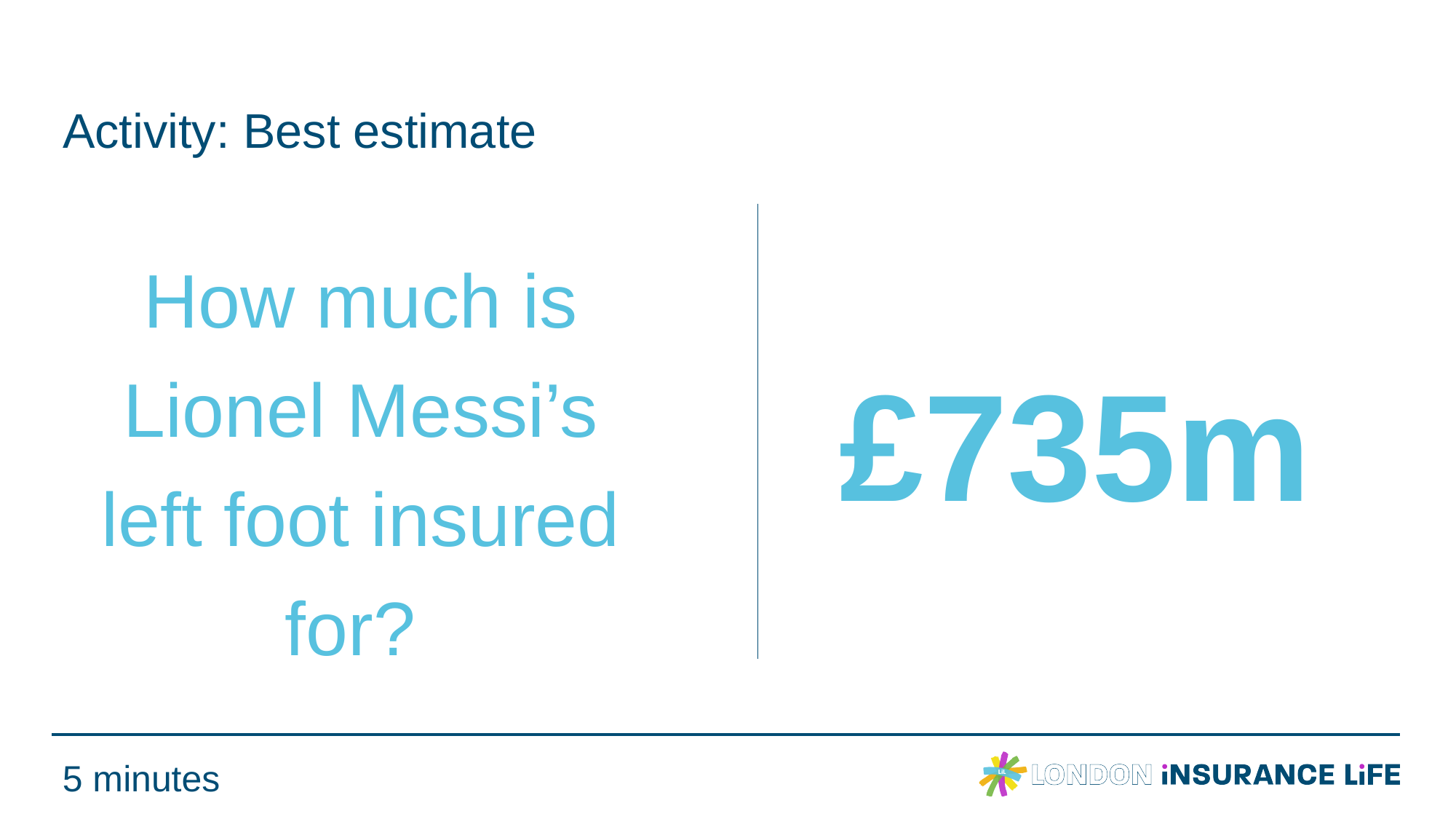

# Activity: Best estimate
How much is Lionel Messi’s left foot insured for?
£735m
5 minutes